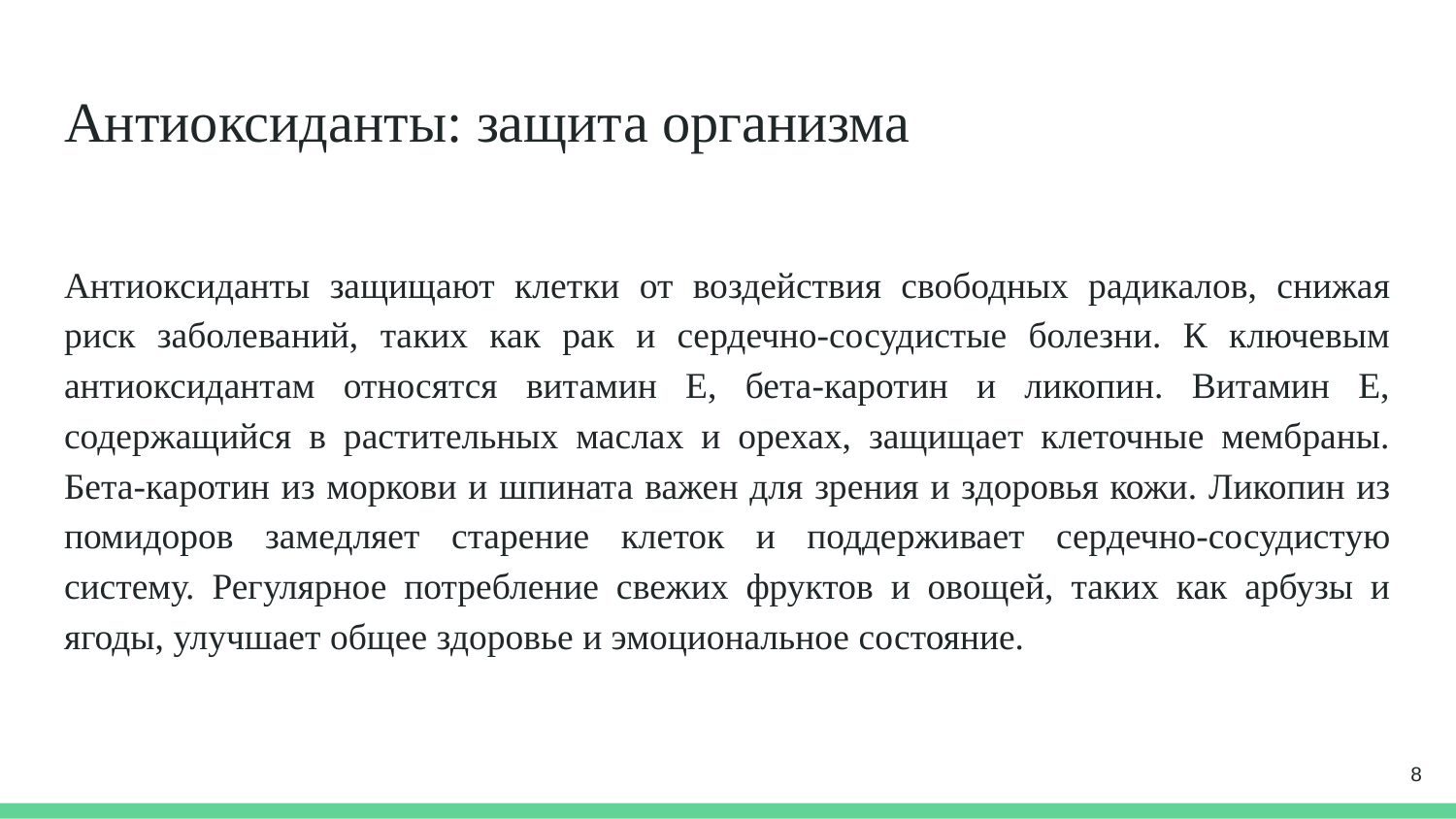

# Антиоксиданты: защита организма
Антиоксиданты защищают клетки от воздействия свободных радикалов, снижая риск заболеваний, таких как рак и сердечно-сосудистые болезни. К ключевым антиоксидантам относятся витамин Е, бета-каротин и ликопин. Витамин Е, содержащийся в растительных маслах и орехах, защищает клеточные мембраны. Бета-каротин из моркови и шпината важен для зрения и здоровья кожи. Ликопин из помидоров замедляет старение клеток и поддерживает сердечно-сосудистую систему. Регулярное потребление свежих фруктов и овощей, таких как арбузы и ягоды, улучшает общее здоровье и эмоциональное состояние.
8